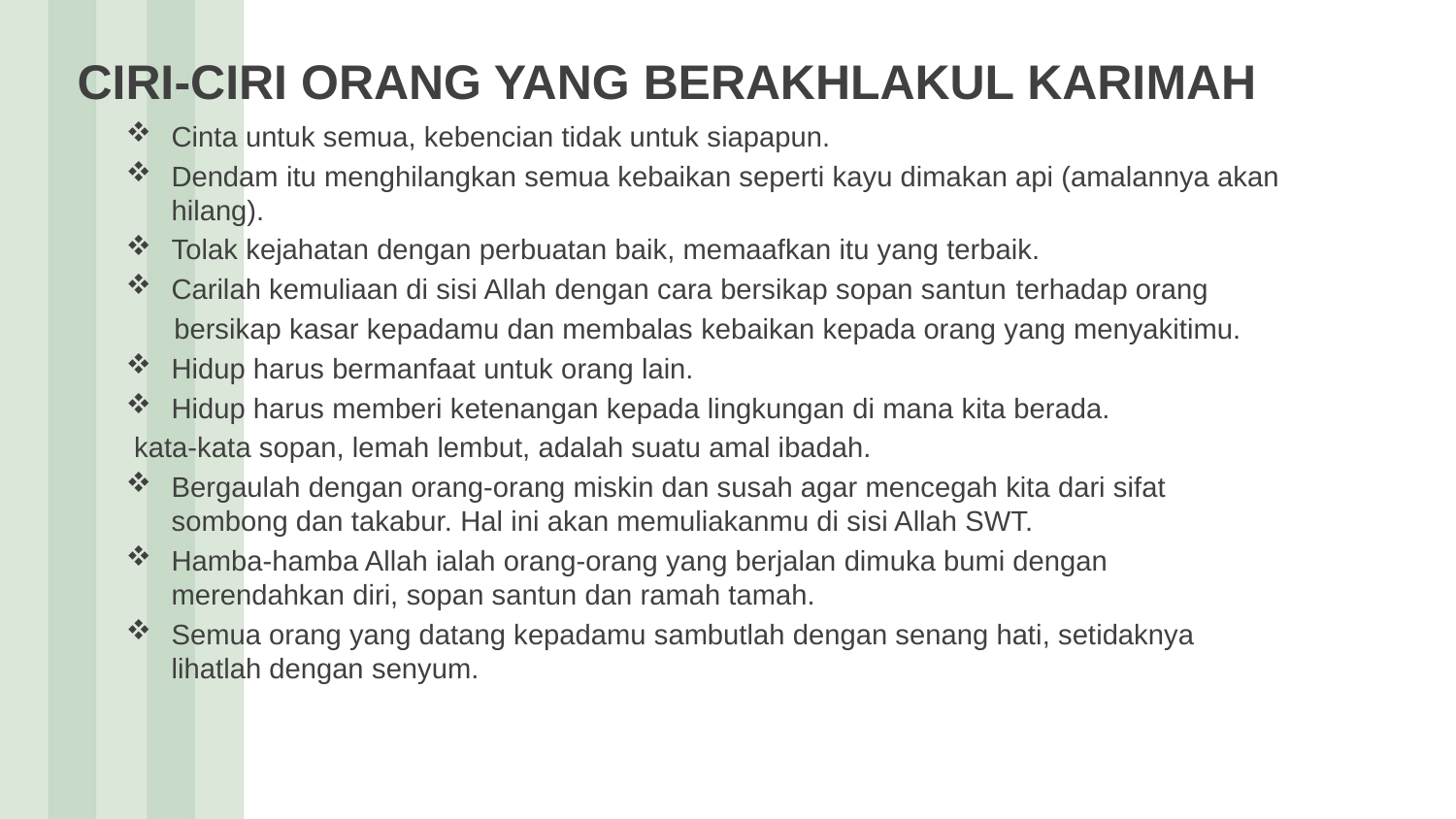

# CIRI-CIRI ORANG YANG BERAKHLAKUL KARIMAH
Cinta untuk semua, kebencian tidak untuk siapapun.
Dendam itu menghilangkan semua kebaikan seperti kayu dimakan api (amalannya akan hilang).
Tolak kejahatan dengan perbuatan baik, memaafkan itu yang terbaik.
Carilah kemuliaan di sisi Allah dengan cara bersikap sopan santun terhadap orang
      bersikap kasar kepadamu dan membalas kebaikan kepada orang yang menyakitimu.
Hidup harus bermanfaat untuk orang lain.
Hidup harus memberi ketenangan kepada lingkungan di mana kita berada.
 kata-kata sopan, lemah lembut, adalah suatu amal ibadah.
Bergaulah dengan orang-orang miskin dan susah agar mencegah kita dari sifat sombong dan takabur. Hal ini akan memuliakanmu di sisi Allah SWT.
Hamba-hamba Allah ialah orang-orang yang berjalan dimuka bumi dengan merendahkan diri, sopan santun dan ramah tamah.
Semua orang yang datang kepadamu sambutlah dengan senang hati, setidaknya lihatlah dengan senyum.